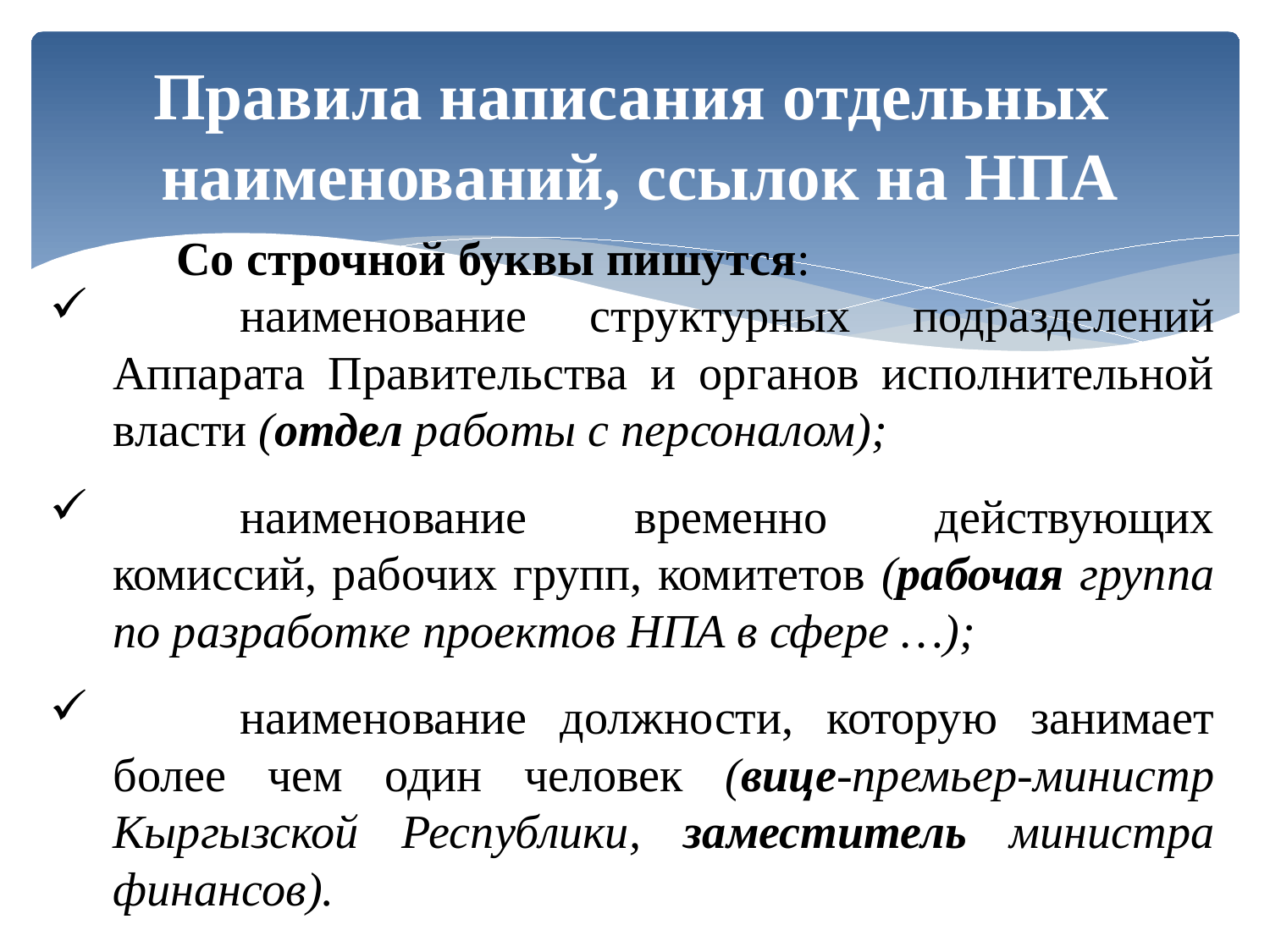

Правила написания отдельных
наименований, ссылок на НПА
	Со строчной буквы пишутся:
	наименование структурных подразделений Аппарата Правительства и органов исполнительной власти (отдел работы с персоналом);

	наименование временно действующих комиссий, рабочих групп, комитетов (рабочая группа по разработке проектов НПА в сфере …);

	наименование должности, которую занимает более чем один человек (вице-премьер-министр Кыргызской Республики, заместитель министра финансов).